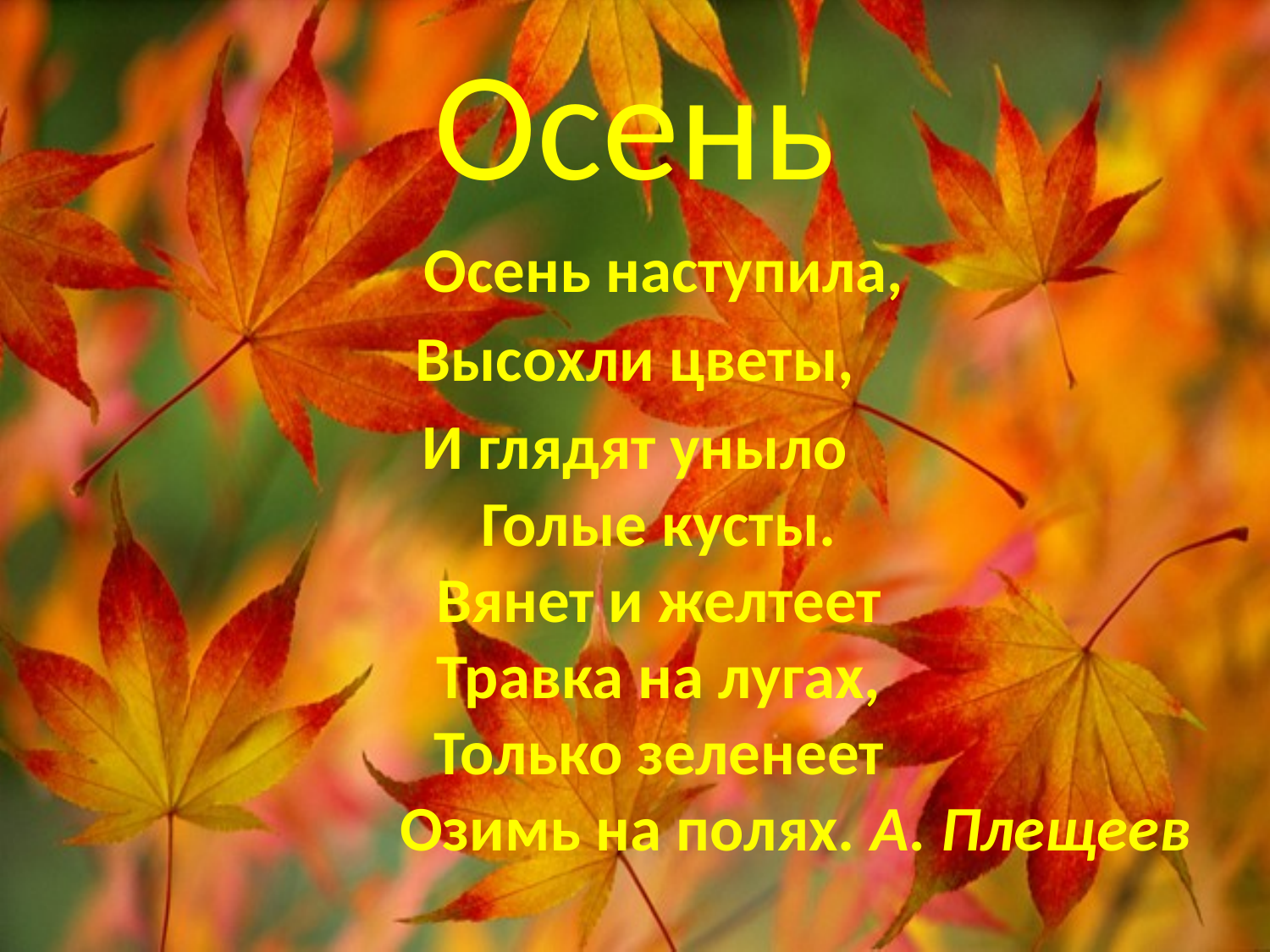

# Осень
    Осень наступила,
Высохли цветы,
И глядят уныло
Голые кусты.
Вянет и желтеет
Травка на лугах,
Только зеленеет
                   Озимь на полях. А. Плещеев